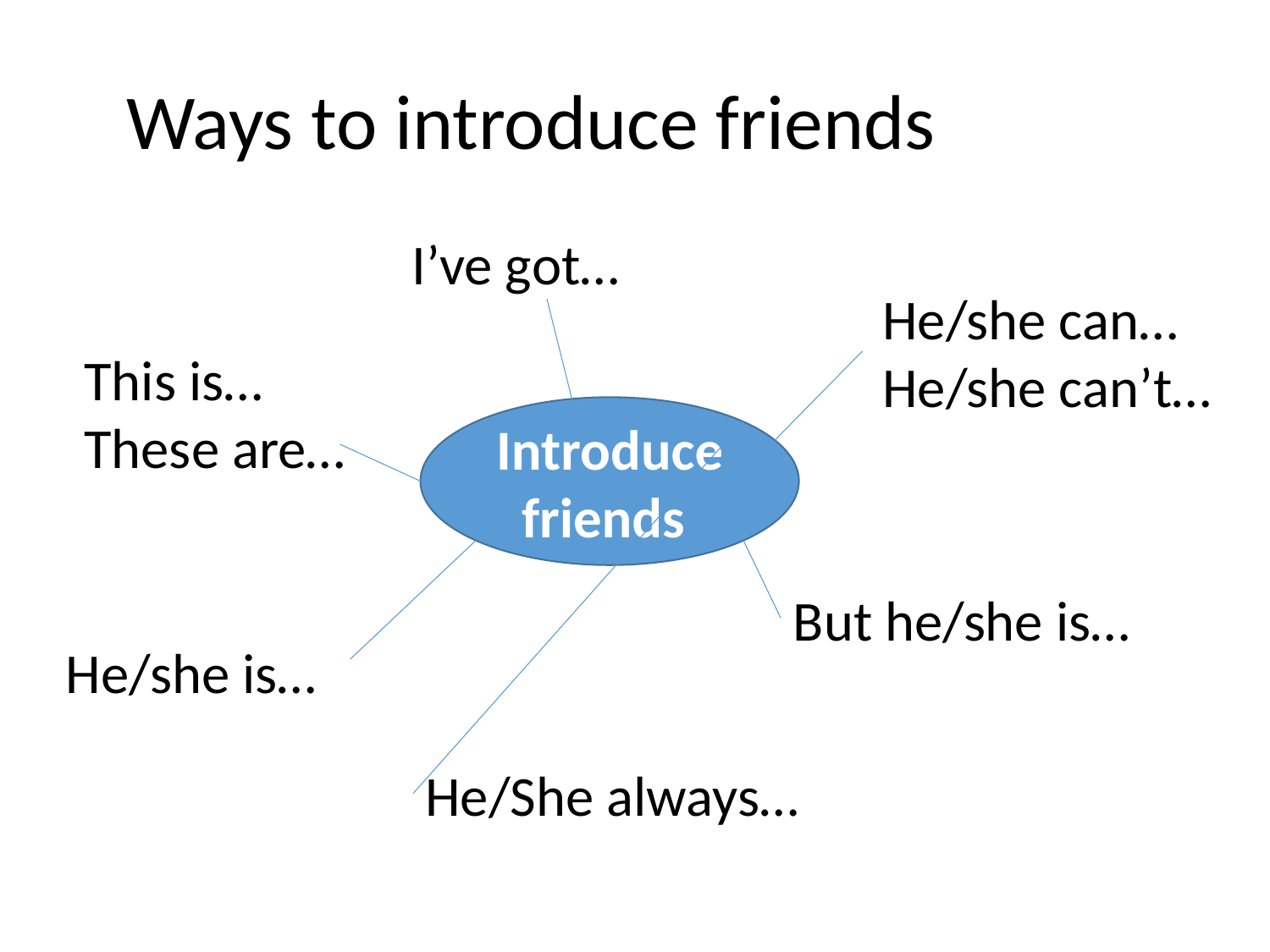

# Ways to introduce friends
I’ve got…
He/she can…
He/she can’t…
This is…
These are…
Introduce friends
But he/she is…
He/she is…
He/She always…